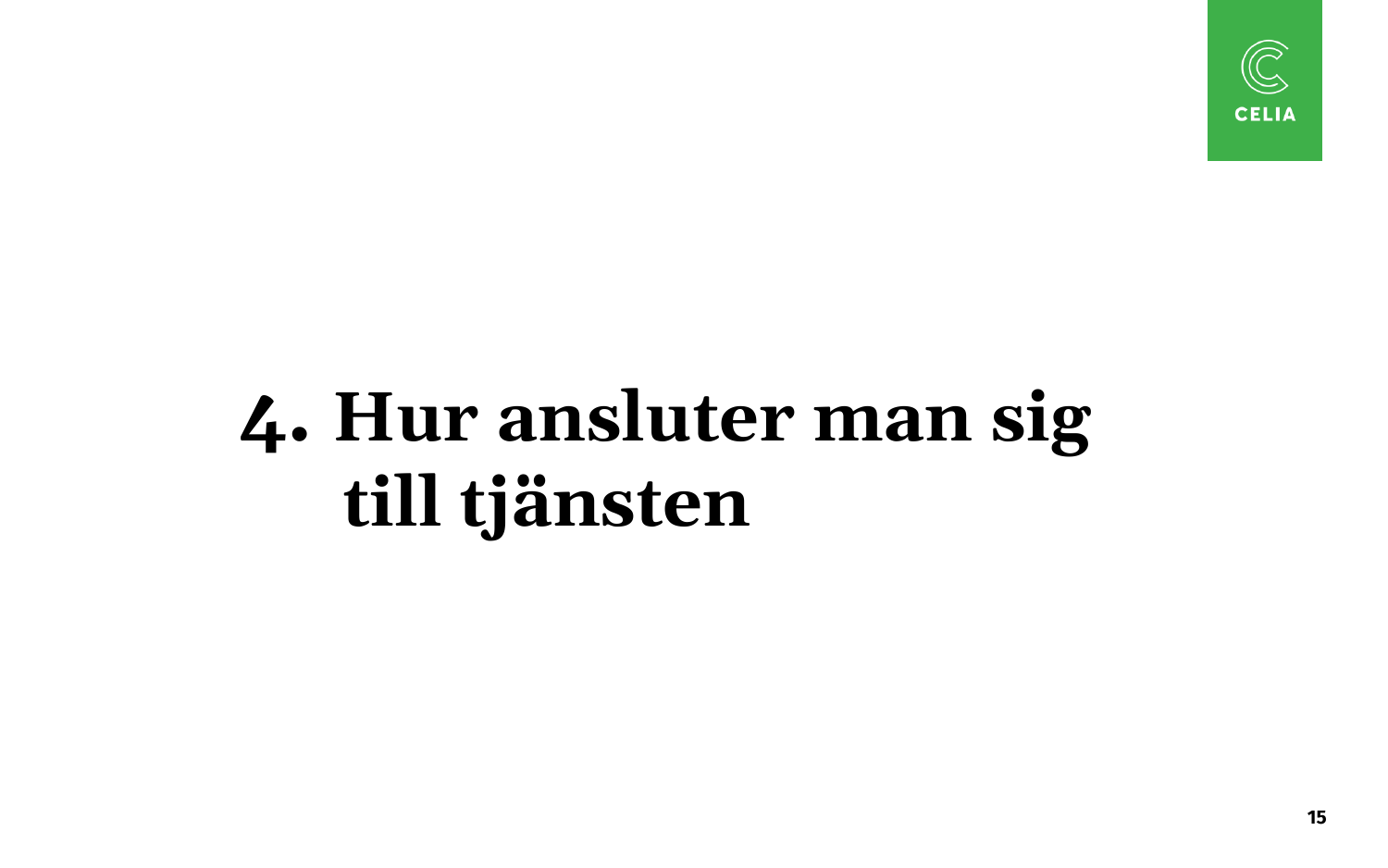

# 4. Hur ansluter man sig till tjänsten
15